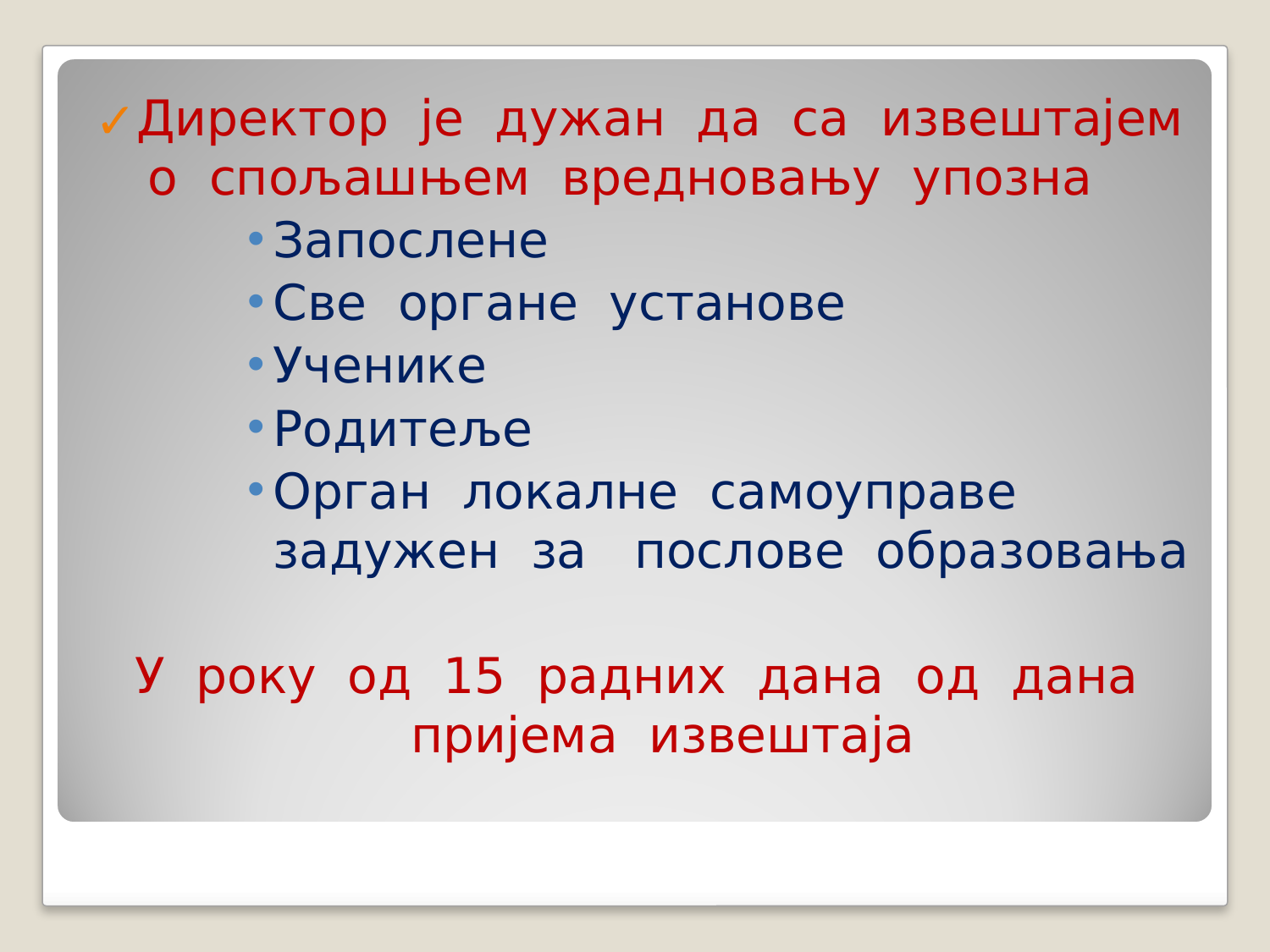

Директор  је  дужан  да  са  извештајем  о  спољашњем  вредновању  упозна
Запослене
Све  органе  установе
Ученике
Родитеље
Орган  локалне  самоуправе  задужен  за   послове  образовања

У  року  од  15  радних  дана  од  дана  пријема  извештаја

#